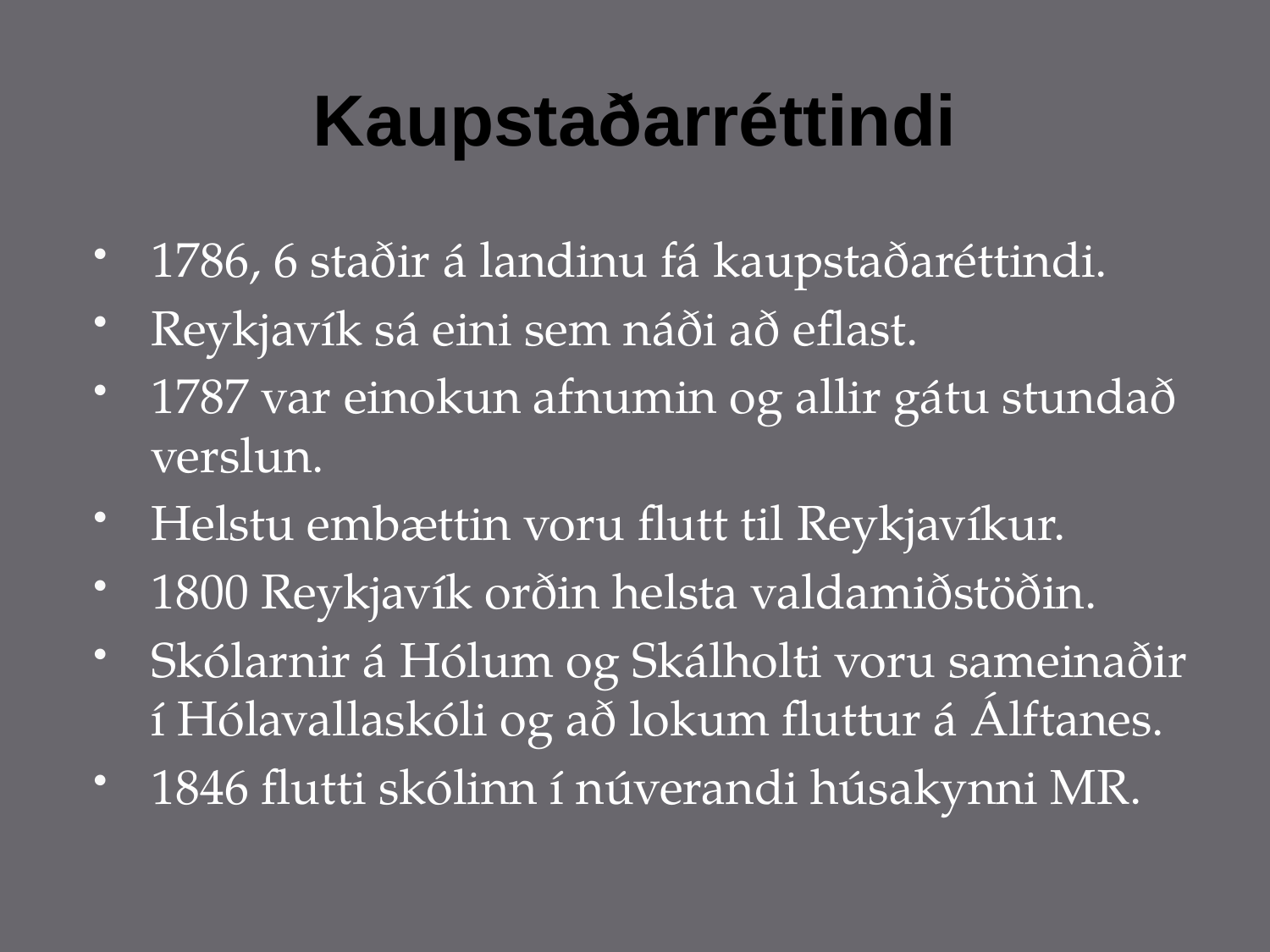

# Kaupstaðarréttindi
1786, 6 staðir á landinu fá kaupstaðaréttindi.
Reykjavík sá eini sem náði að eflast.
1787 var einokun afnumin og allir gátu stundað verslun.
Helstu embættin voru flutt til Reykjavíkur.
1800 Reykjavík orðin helsta valdamiðstöðin.
Skólarnir á Hólum og Skálholti voru sameinaðir í Hólavallaskóli og að lokum fluttur á Álftanes.
1846 flutti skólinn í núverandi húsakynni MR.